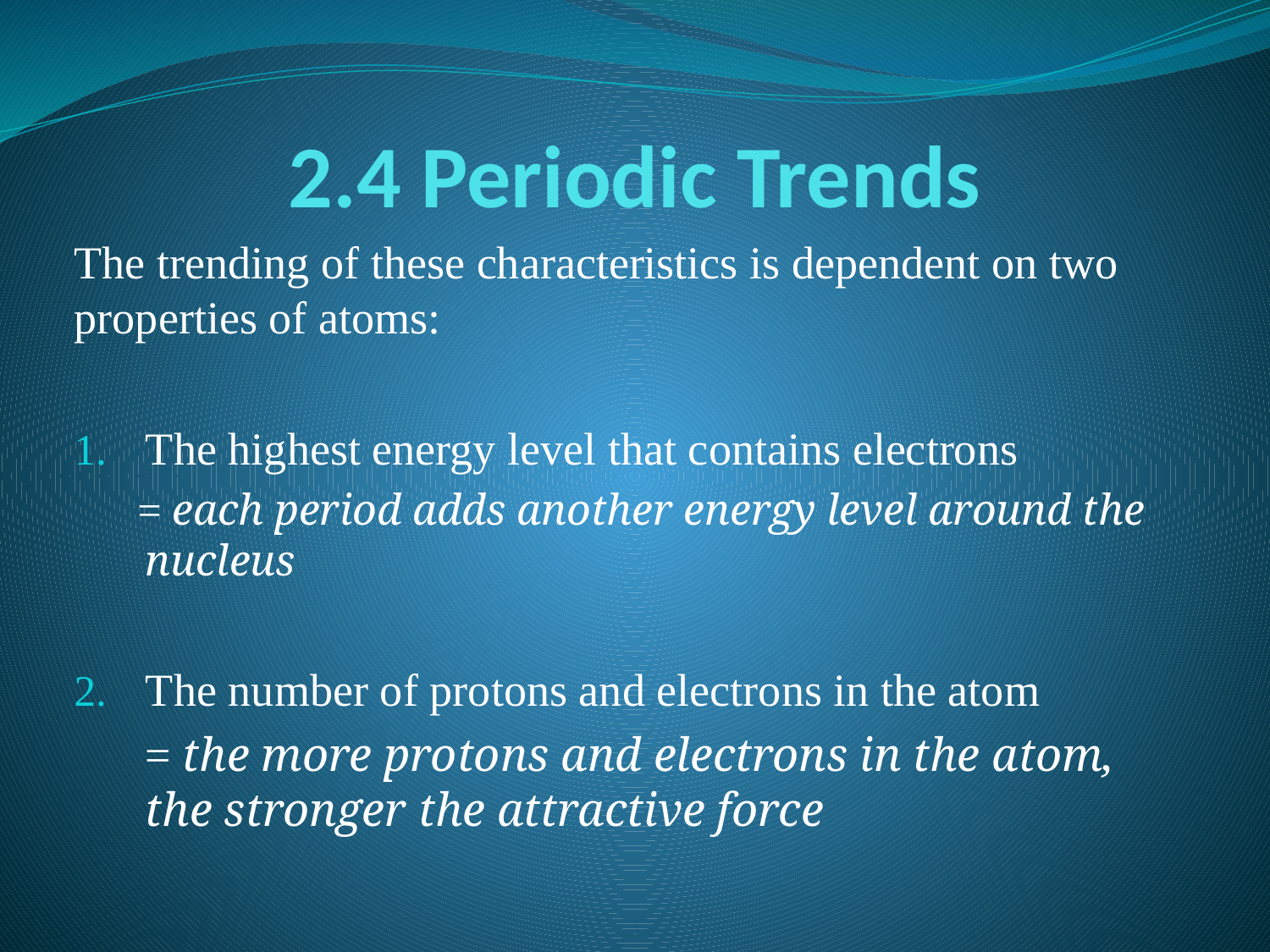

# 2.4 Periodic Trends
The trending of these characteristics is dependent on two properties of atoms:

The highest energy level that contains electrons
= each period adds another energy level around the nucleus

The number of protons and electrons in the atom
	= the more protons and electrons in the atom, the stronger the attractive force